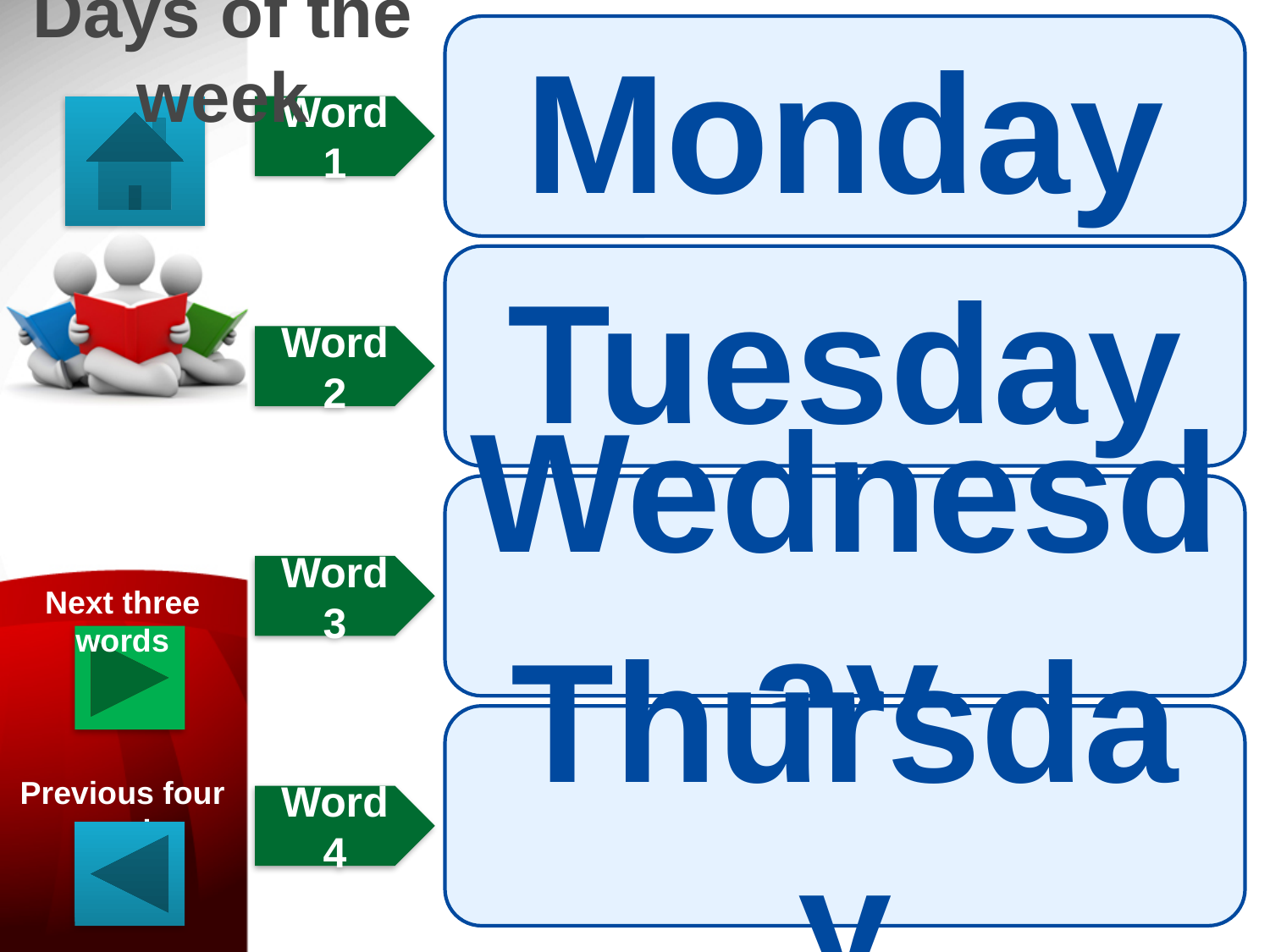

# Days of the week
Monday

Word 1
Tuesday
Word 2
Wednesday
Word 3
Next three words

Thursday
Previous four words
Word 4